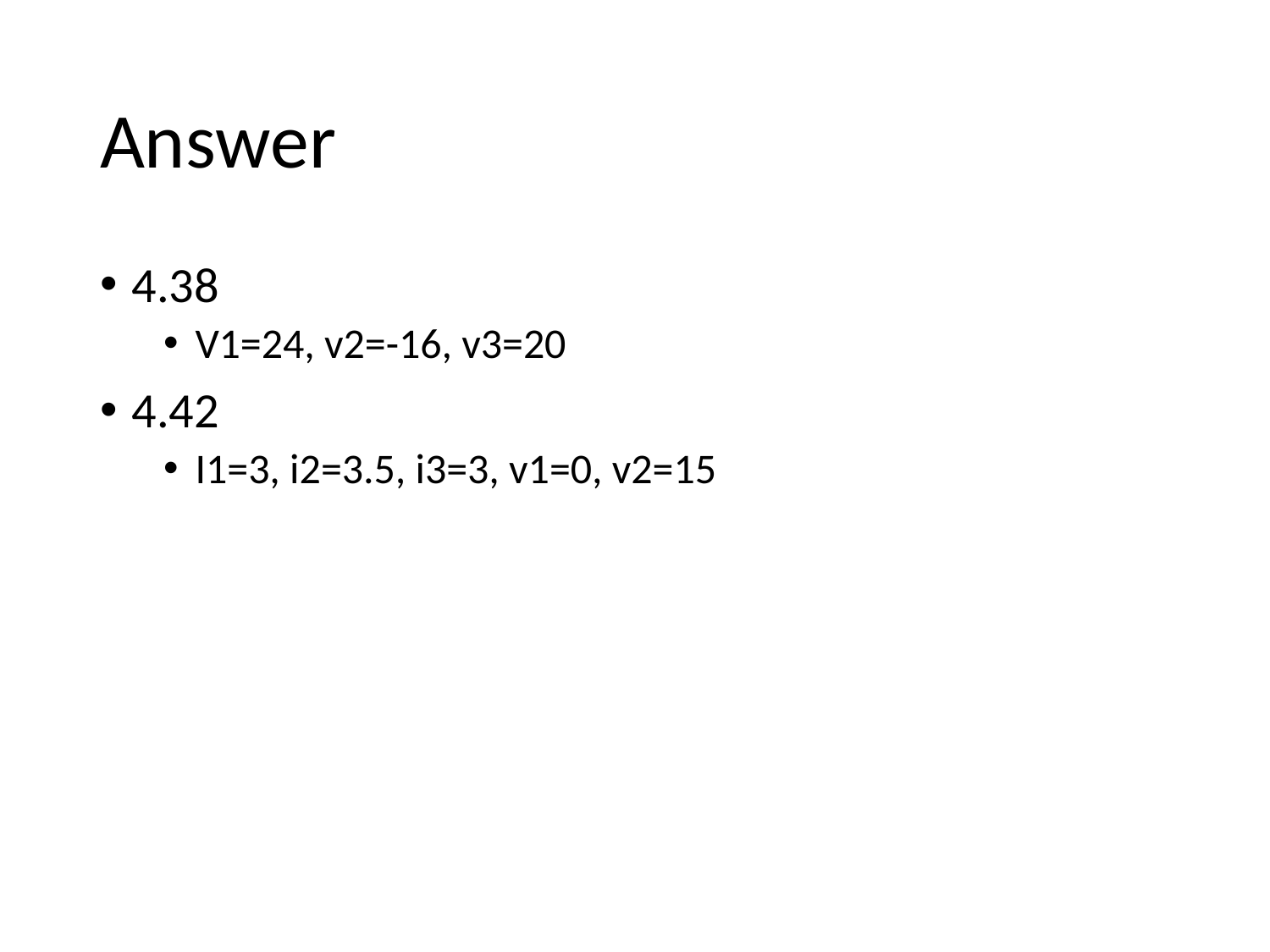

# Answer
4.38
V1=24, v2=-16, v3=20
4.42
I1=3, i2=3.5, i3=3, v1=0, v2=15